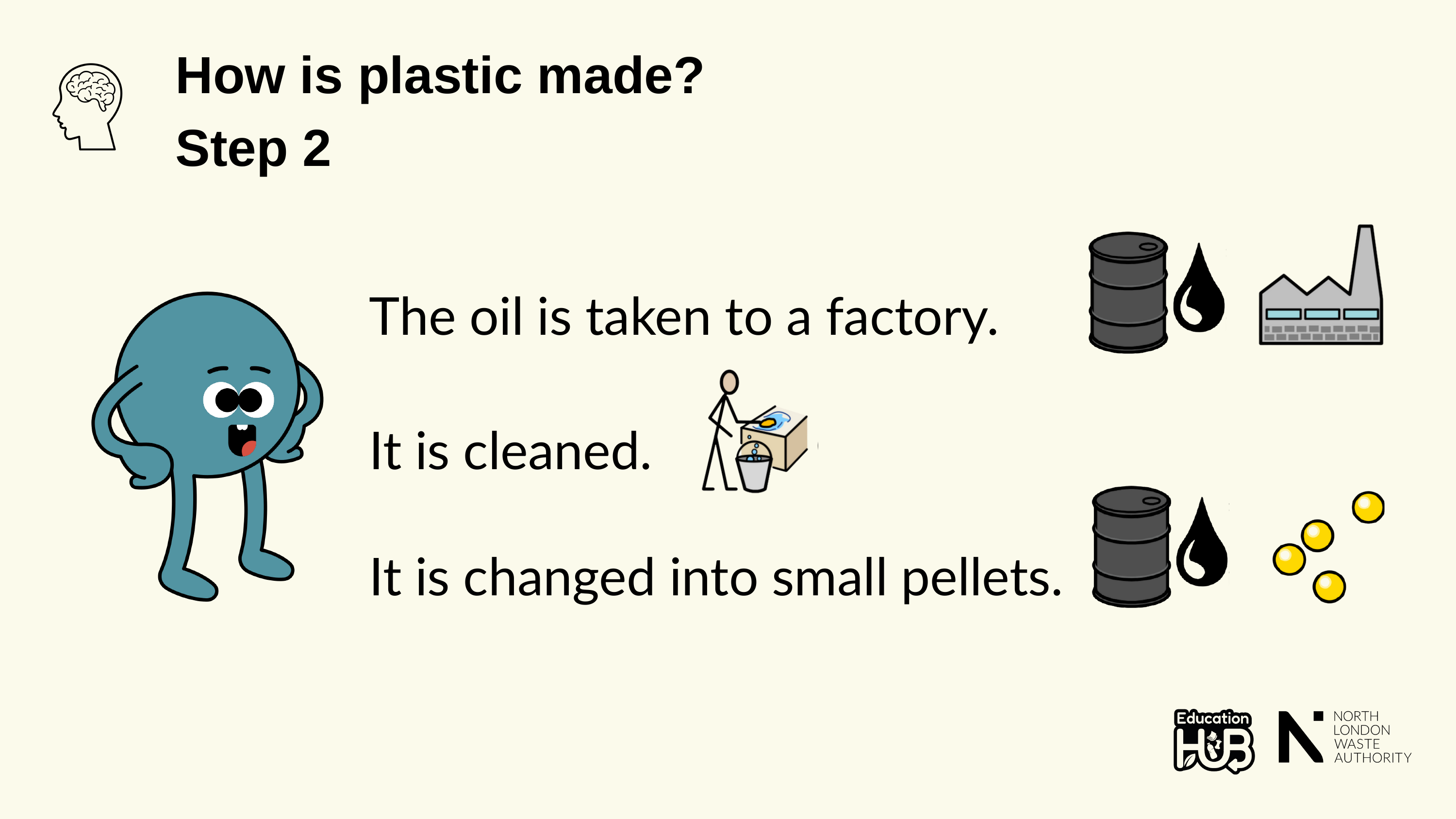

How is plastic made?
Step 2

The oil is taken to a factory.

It is cleaned.

It is changed into small pellets.